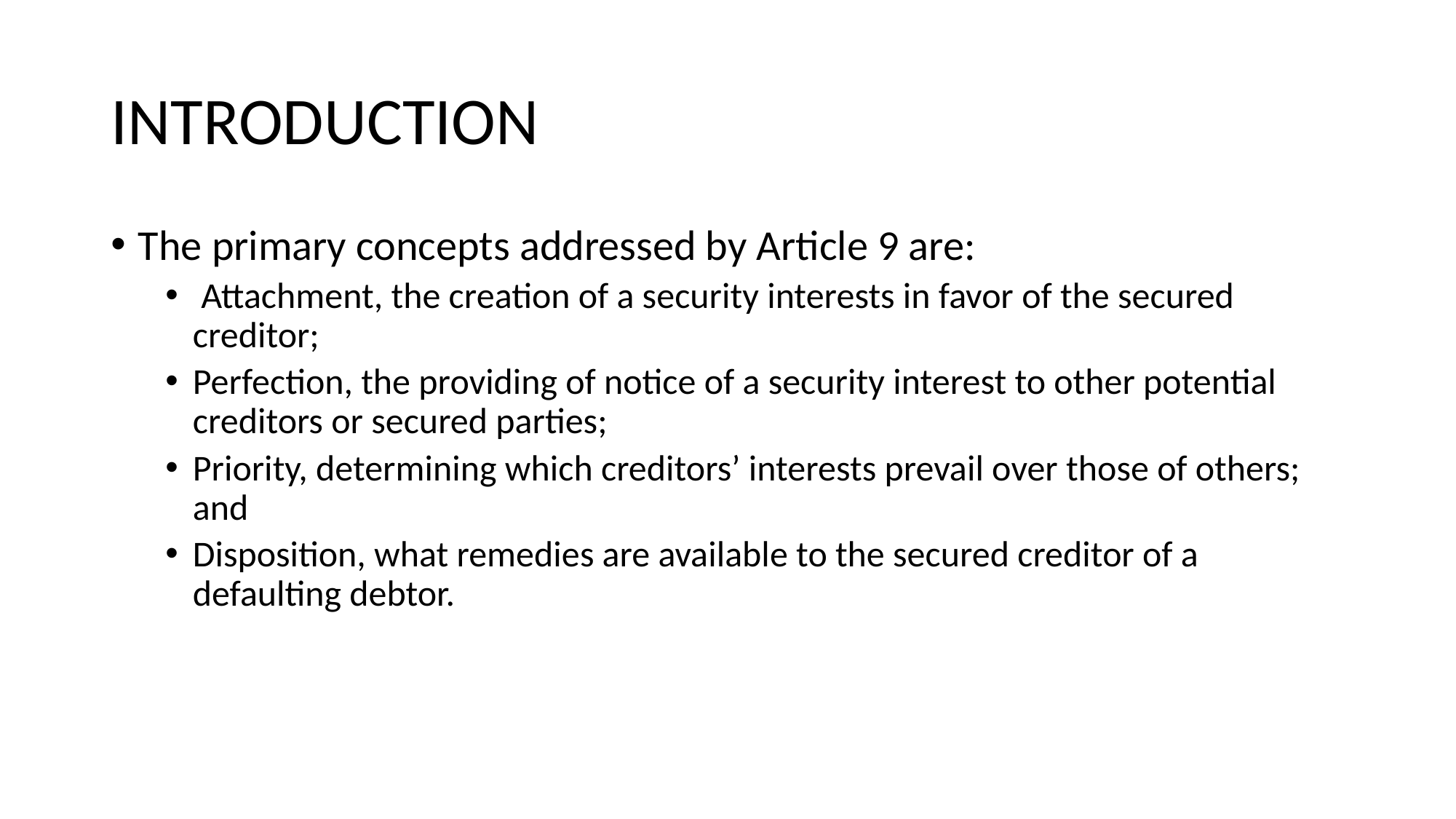

# INTRODUCTION
The primary concepts addressed by Article 9 are:
 Attachment, the creation of a security interests in favor of the secured creditor;
Perfection, the providing of notice of a security interest to other potential creditors or secured parties;
Priority, determining which creditors’ interests prevail over those of others; and
Disposition, what remedies are available to the secured creditor of a defaulting debtor.